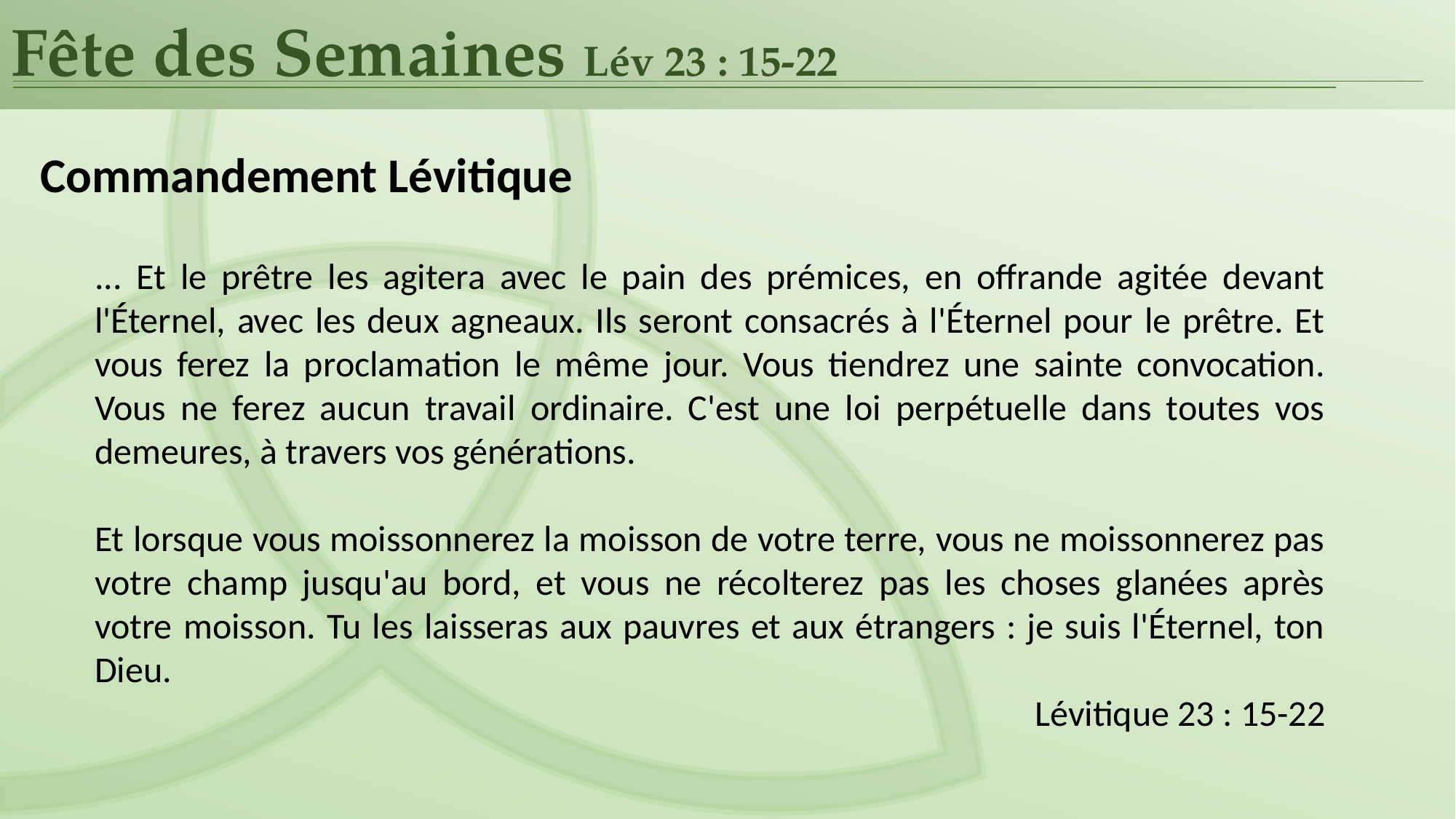

Fête des Semaines Lév 23 : 15-22
Commandement Lévitique
... Et le prêtre les agitera avec le pain des prémices, en offrande agitée devant l'Éternel, avec les deux agneaux. Ils seront consacrés à l'Éternel pour le prêtre. Et vous ferez la proclamation le même jour. Vous tiendrez une sainte convocation. Vous ne ferez aucun travail ordinaire. C'est une loi perpétuelle dans toutes vos demeures, à travers vos générations.

Et lorsque vous moissonnerez la moisson de votre terre, vous ne moissonnerez pas votre champ jusqu'au bord, et vous ne récolterez pas les choses glanées après votre moisson. Tu les laisseras aux pauvres et aux étrangers : je suis l'Éternel, ton Dieu.
Lévitique 23 : 15-22